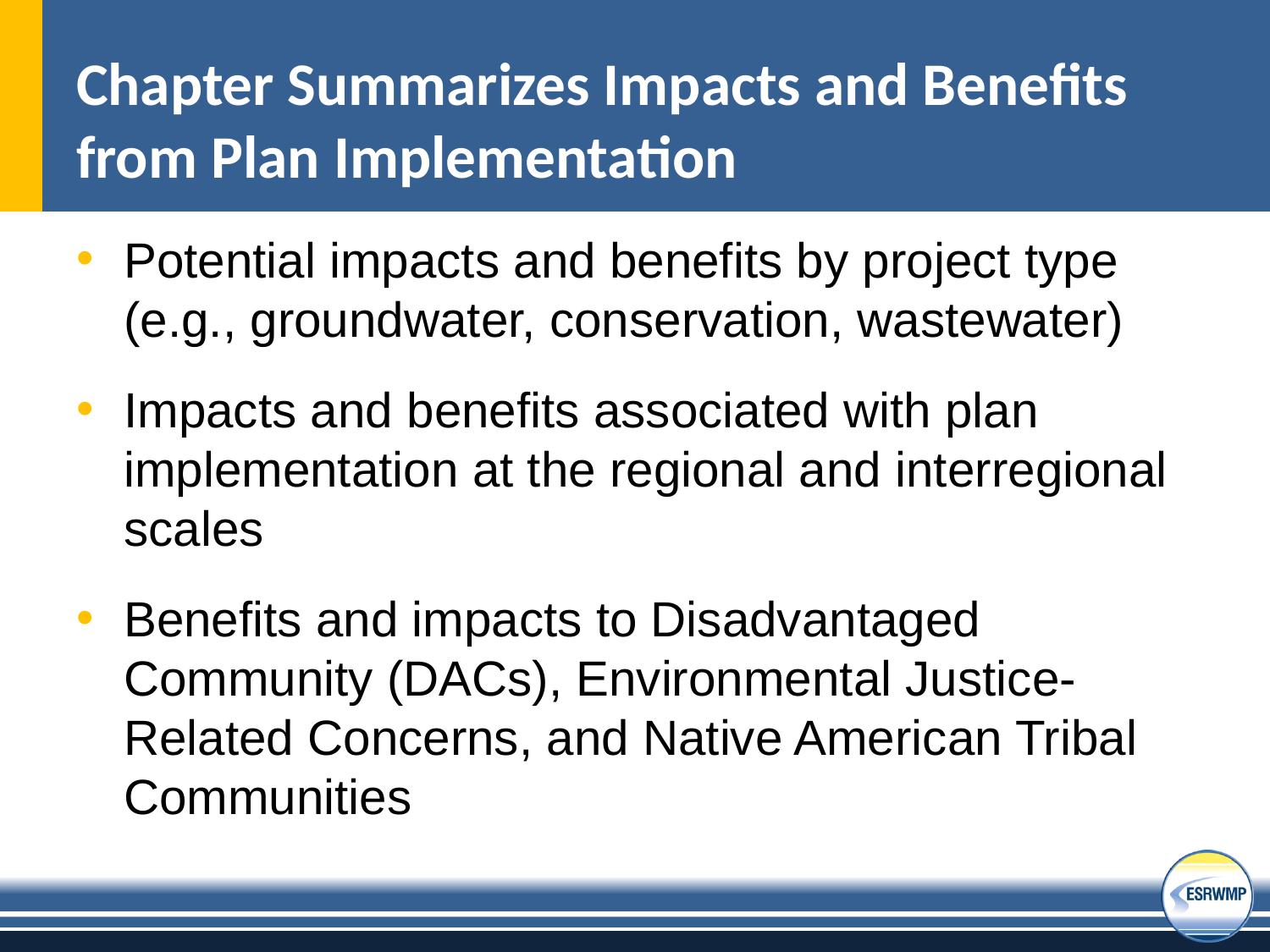

# Chapter Summarizes Impacts and Benefits from Plan Implementation
Potential impacts and benefits by project type (e.g., groundwater, conservation, wastewater)
Impacts and benefits associated with plan implementation at the regional and interregional scales
Benefits and impacts to Disadvantaged Community (DACs), Environmental Justice-Related Concerns, and Native American Tribal Communities